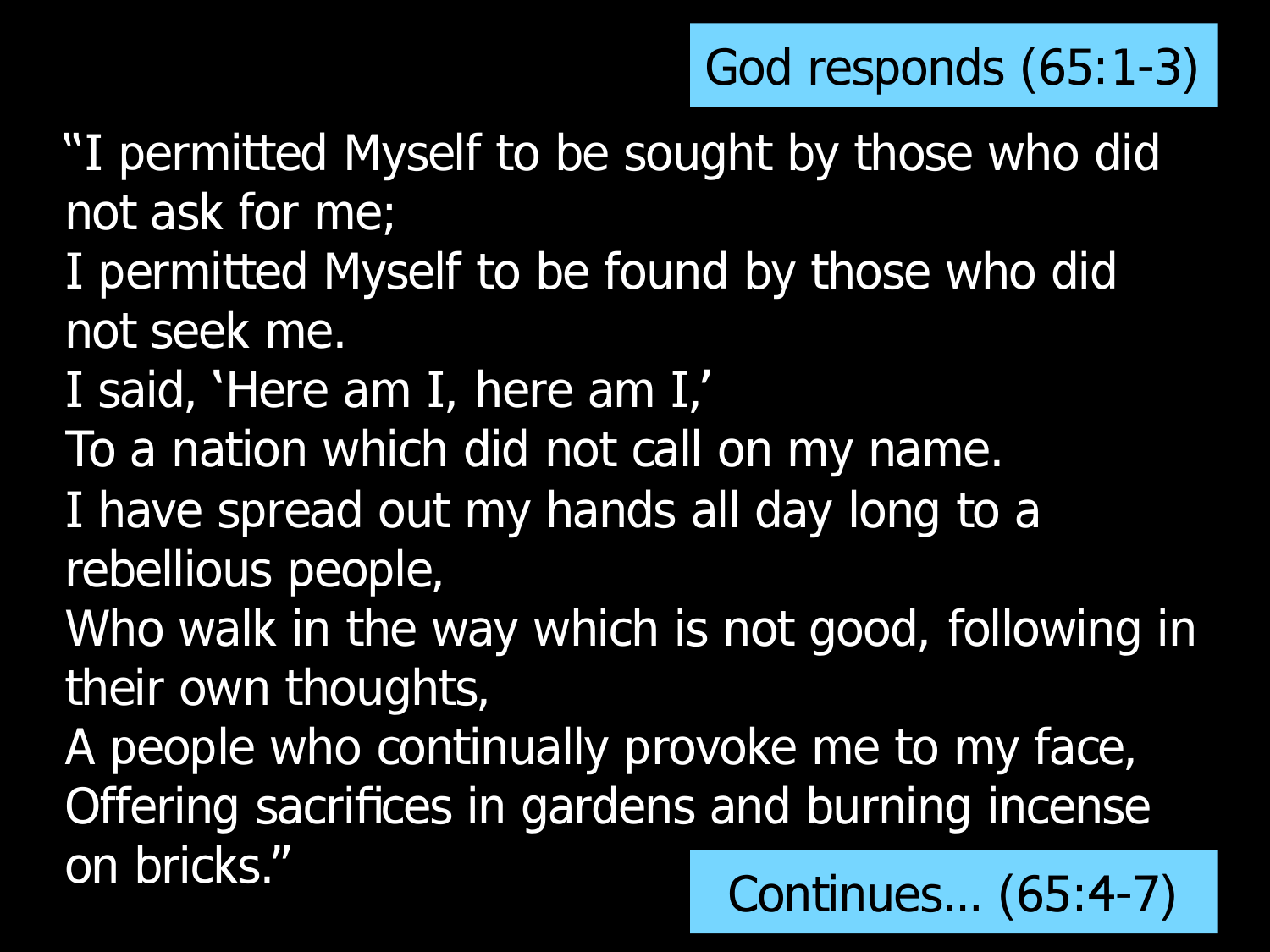

God responds (65:1-3)
“I permitted Myself to be sought by those who did not ask for me;
I permitted Myself to be found by those who did not seek me.
I said, ‘Here am I, here am I,’
To a nation which did not call on my name.
I have spread out my hands all day long to a rebellious people,
Who walk in the way which is not good, following in their own thoughts,
A people who continually provoke me to my face,
Offering sacrifices in gardens and burning incense on bricks.”
Continues… (65:4-7)